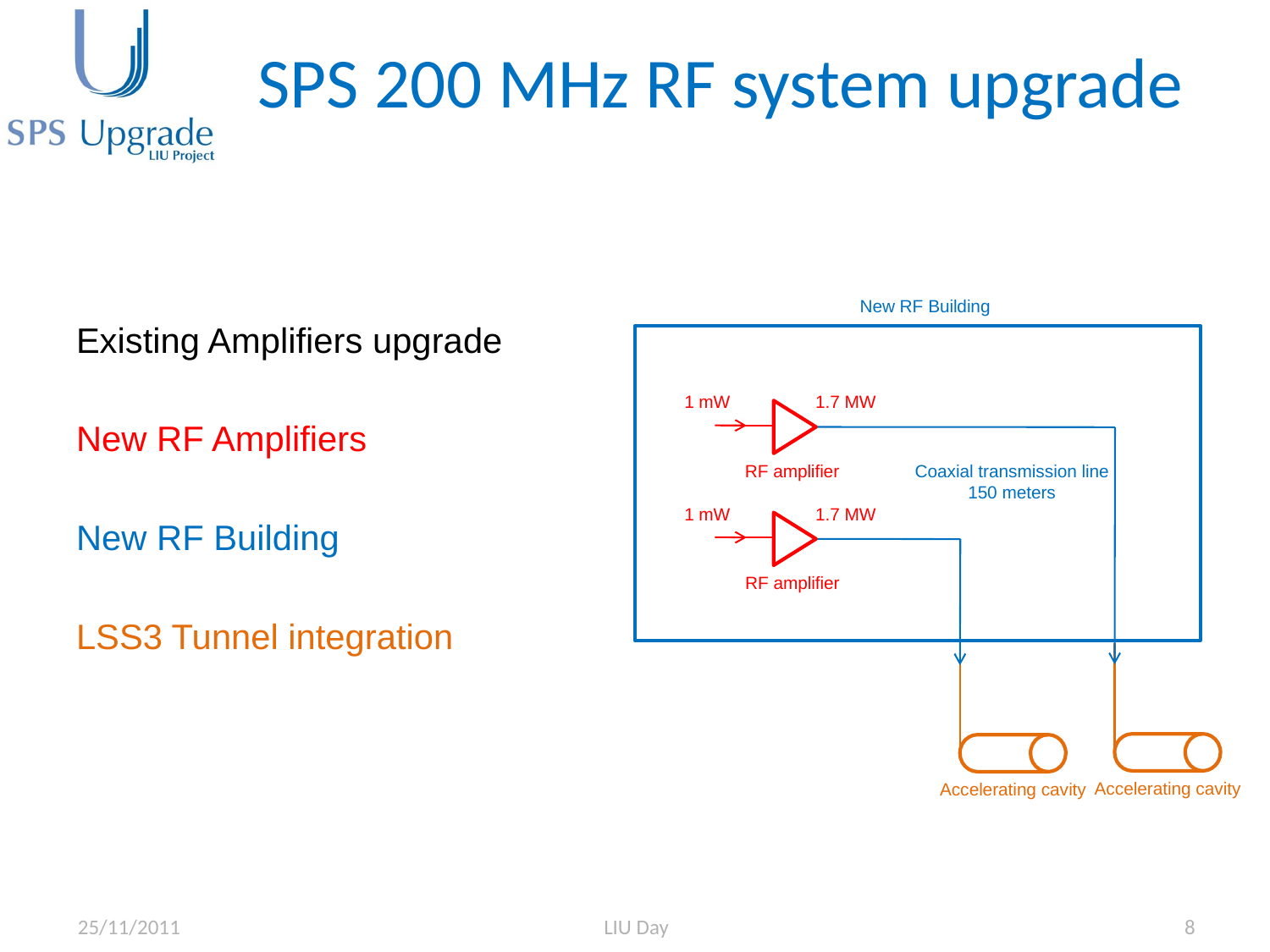

# SPS 200 MHz RF system upgrade
Existing Amplifiers upgrade

New RF Amplifiers

New RF Building

LSS3 Tunnel integration

New RF Building

1 mW
1.7 MW

RF amplifier
Coaxial transmission line
150 meters
1 mW
1.7 MW

RF amplifier

Accelerating cavity
Accelerating cavity
25/11/2011
LIU Day
8